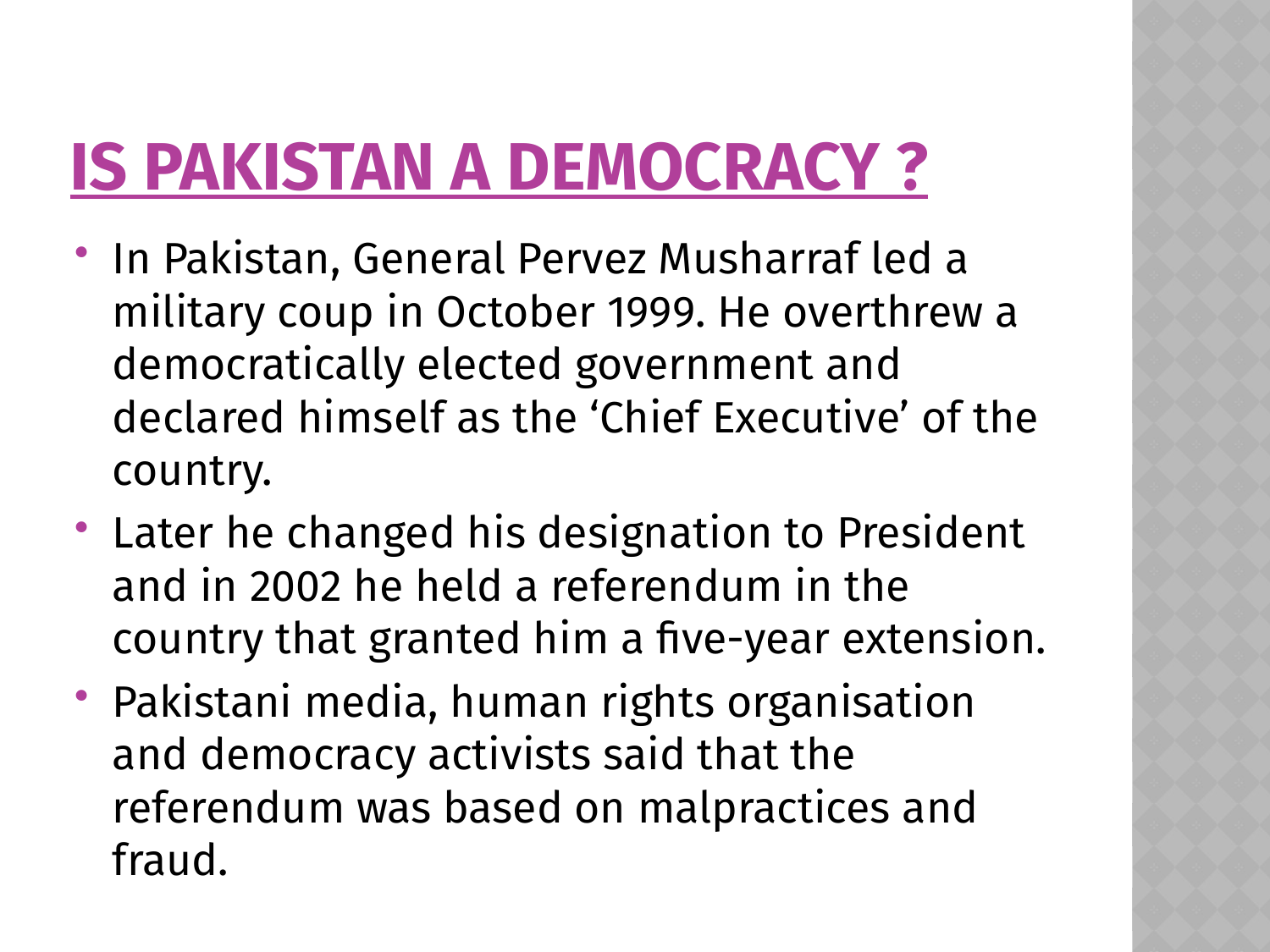

# IS PAKISTAN A DEMOCRACY ?
In Pakistan, General Pervez Musharraf led a military coup in October 1999. He overthrew a democratically elected government and declared himself as the ‘Chief Executive’ of the country.
Later he changed his designation to President and in 2002 he held a referendum in the country that granted him a five-year extension.
Pakistani media, human rights organisation and democracy activists said that the referendum was based on malpractices and fraud.